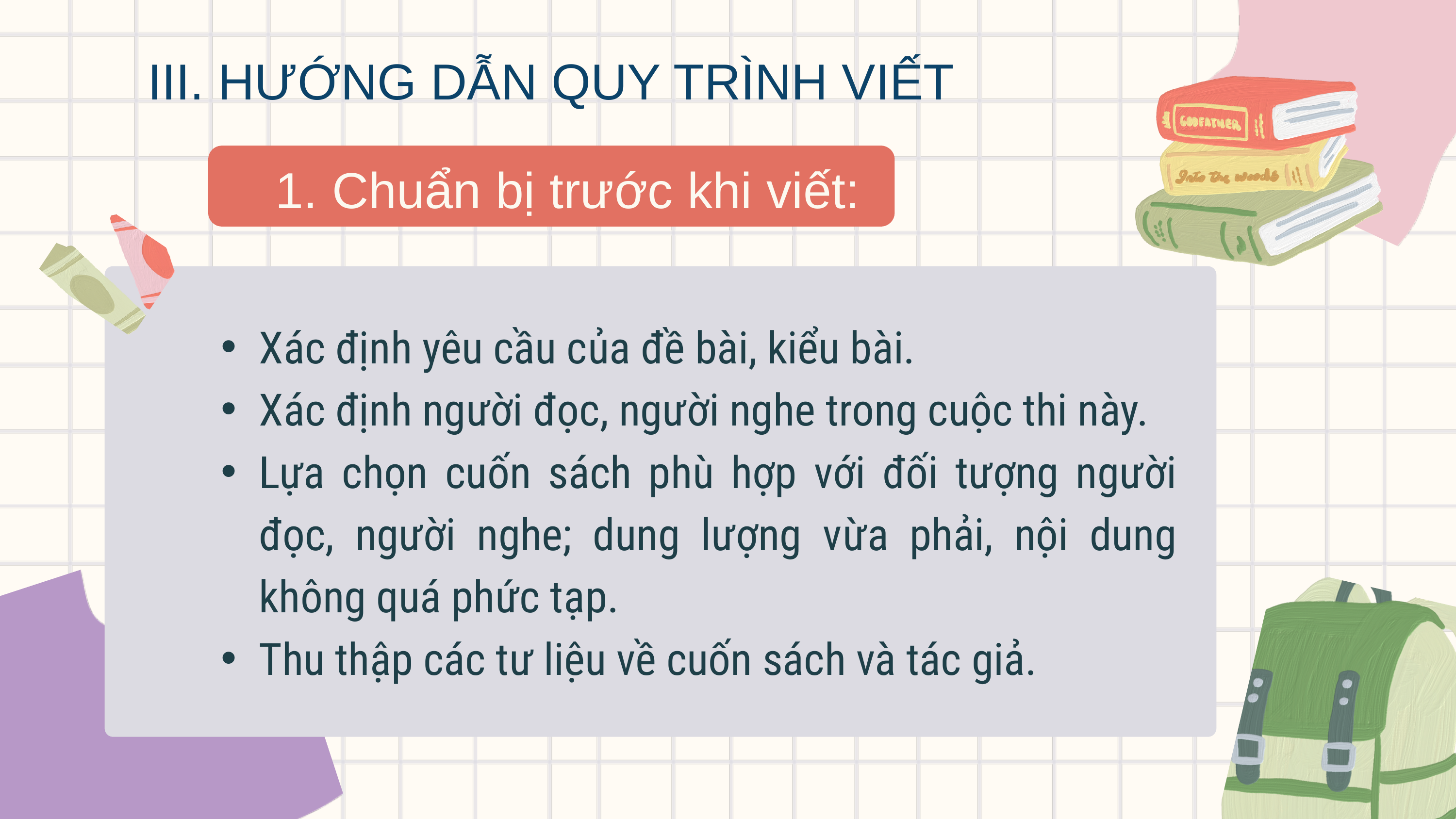

III. HƯỚNG DẪN QUY TRÌNH VIẾT

1. Chuẩn bị trước khi viết:

Xác định yêu cầu của đề bài, kiểu bài.
Xác định người đọc, người nghe trong cuộc thi này.
Lựa chọn cuốn sách phù hợp với đối tượng người đọc, người nghe; dung lượng vừa phải, nội dung không quá phức tạp.
Thu thập các tư liệu về cuốn sách và tác giả.